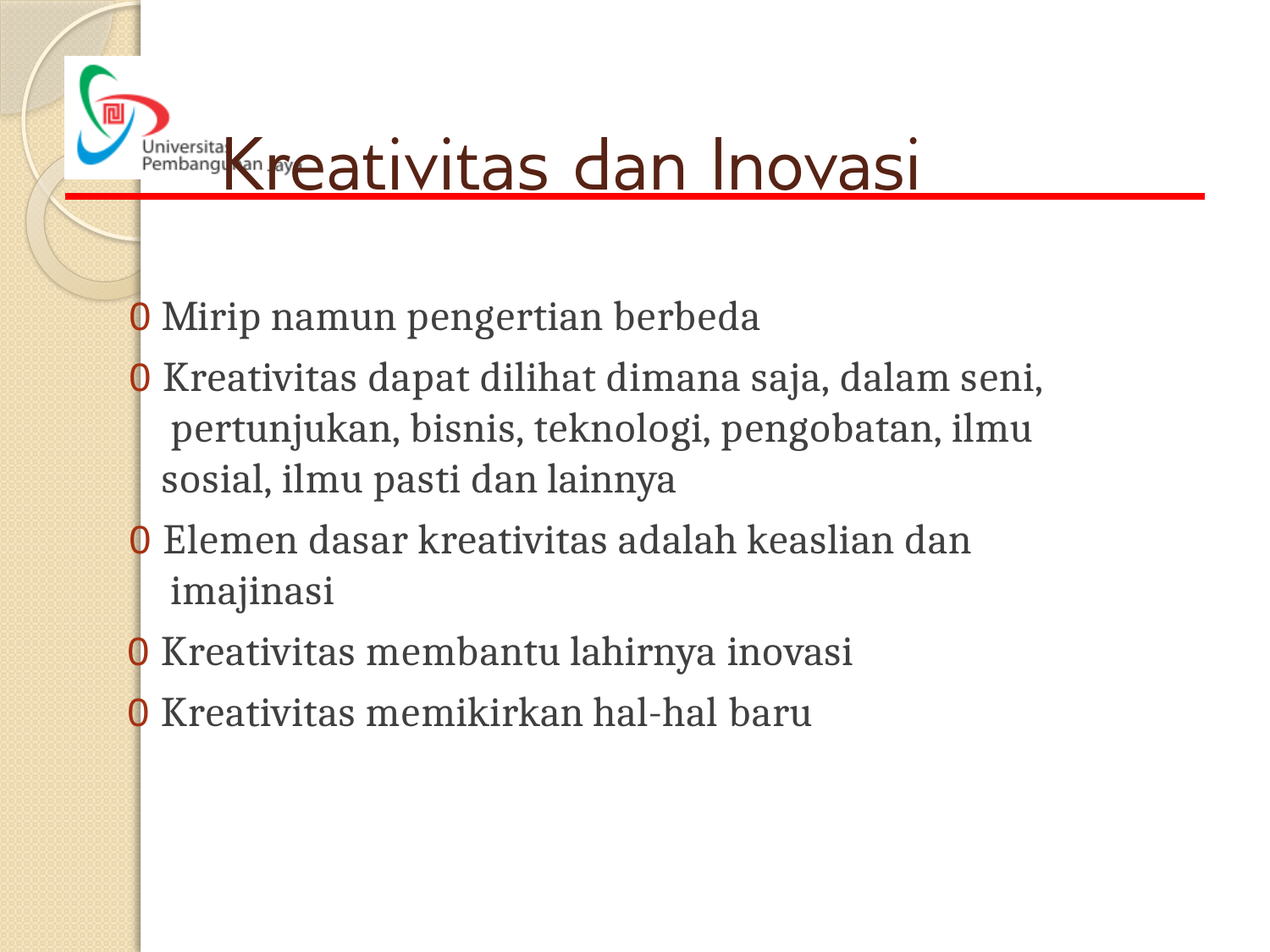

# Kreativitas dan Inovasi
0 Mirip namun pengertian berbeda
0 Kreativitas dapat dilihat dimana saja, dalam seni,  pertunjukan, bisnis, teknologi, pengobatan, ilmu  sosial, ilmu pasti dan lainnya
0 Elemen dasar kreativitas adalah keaslian dan  imajinasi
0 Kreativitas membantu lahirnya inovasi
0 Kreativitas memikirkan hal-hal baru